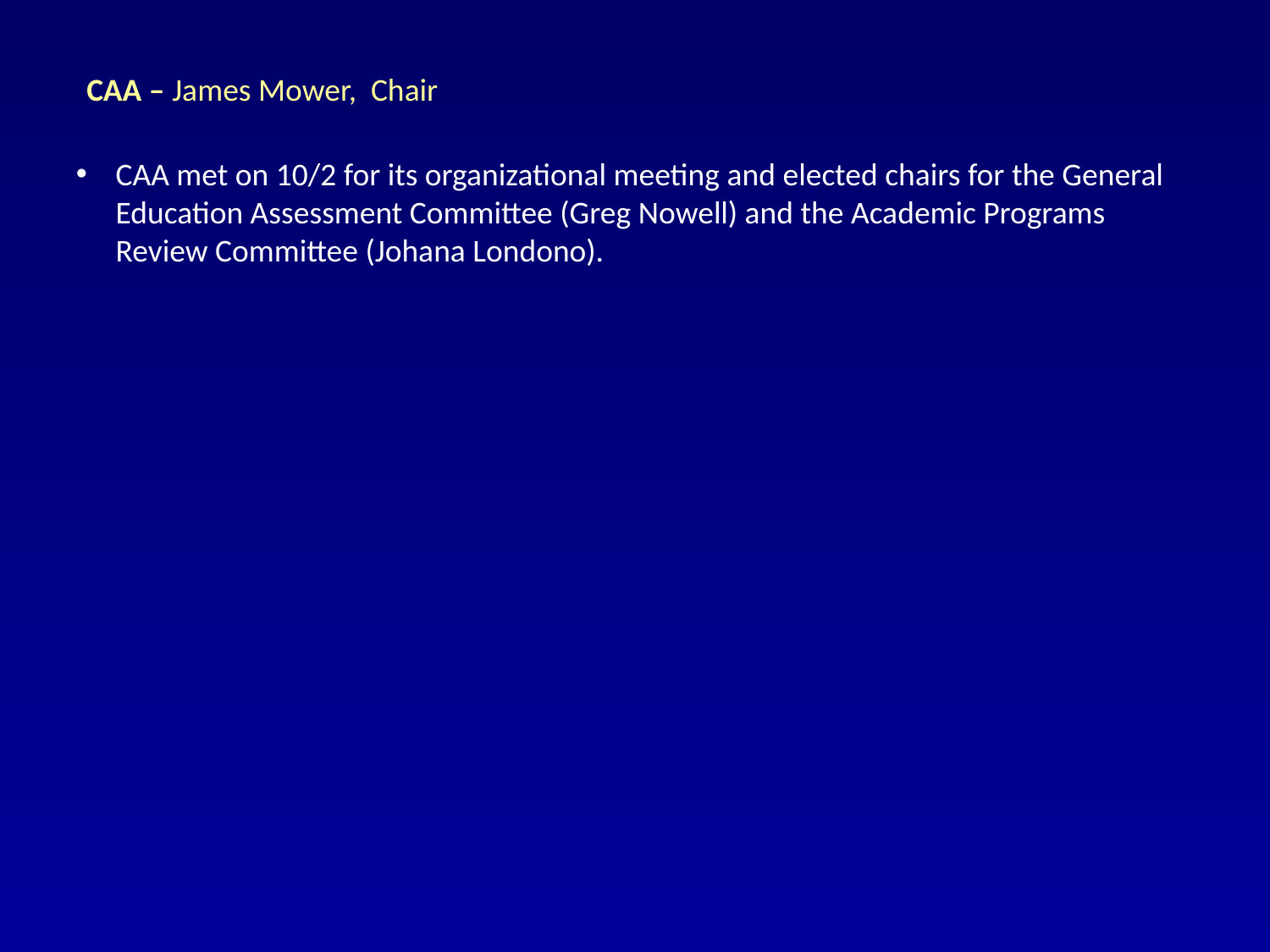

CAA – James Mower,  Chair
CAA met on 10/2 for its organizational meeting and elected chairs for the General Education Assessment Committee (Greg Nowell) and the Academic Programs Review Committee (Johana Londono).